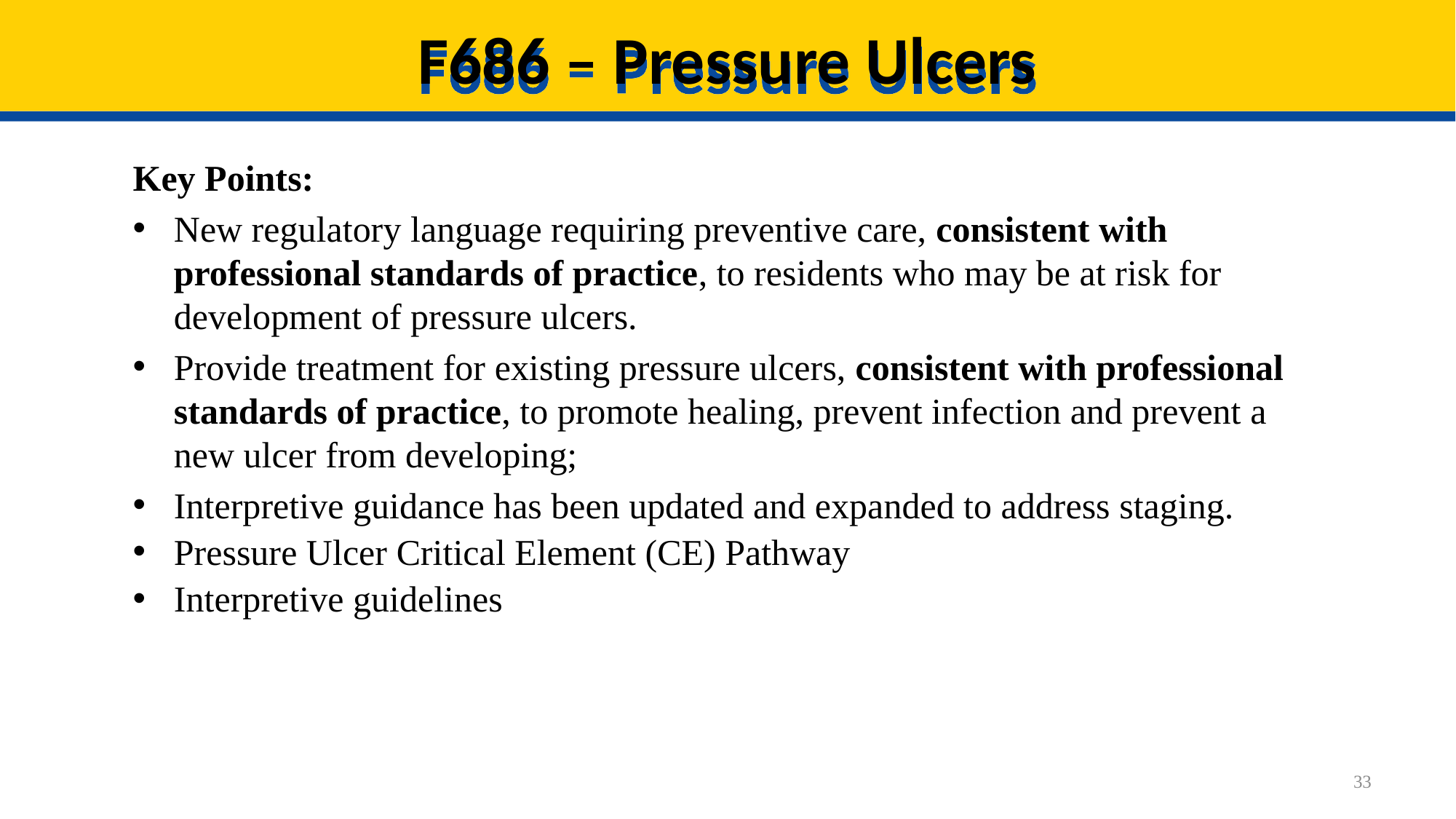

# F686 – Pressure Ulcers
Key Points:
New regulatory language requiring preventive care, consistent with professional standards of practice, to residents who may be at risk for development of pressure ulcers.
Provide treatment for existing pressure ulcers, consistent with professional standards of practice, to promote healing, prevent infection and prevent a new ulcer from developing;
Interpretive guidance has been updated and expanded to address staging.
Pressure Ulcer Critical Element (CE) Pathway
Interpretive guidelines

33